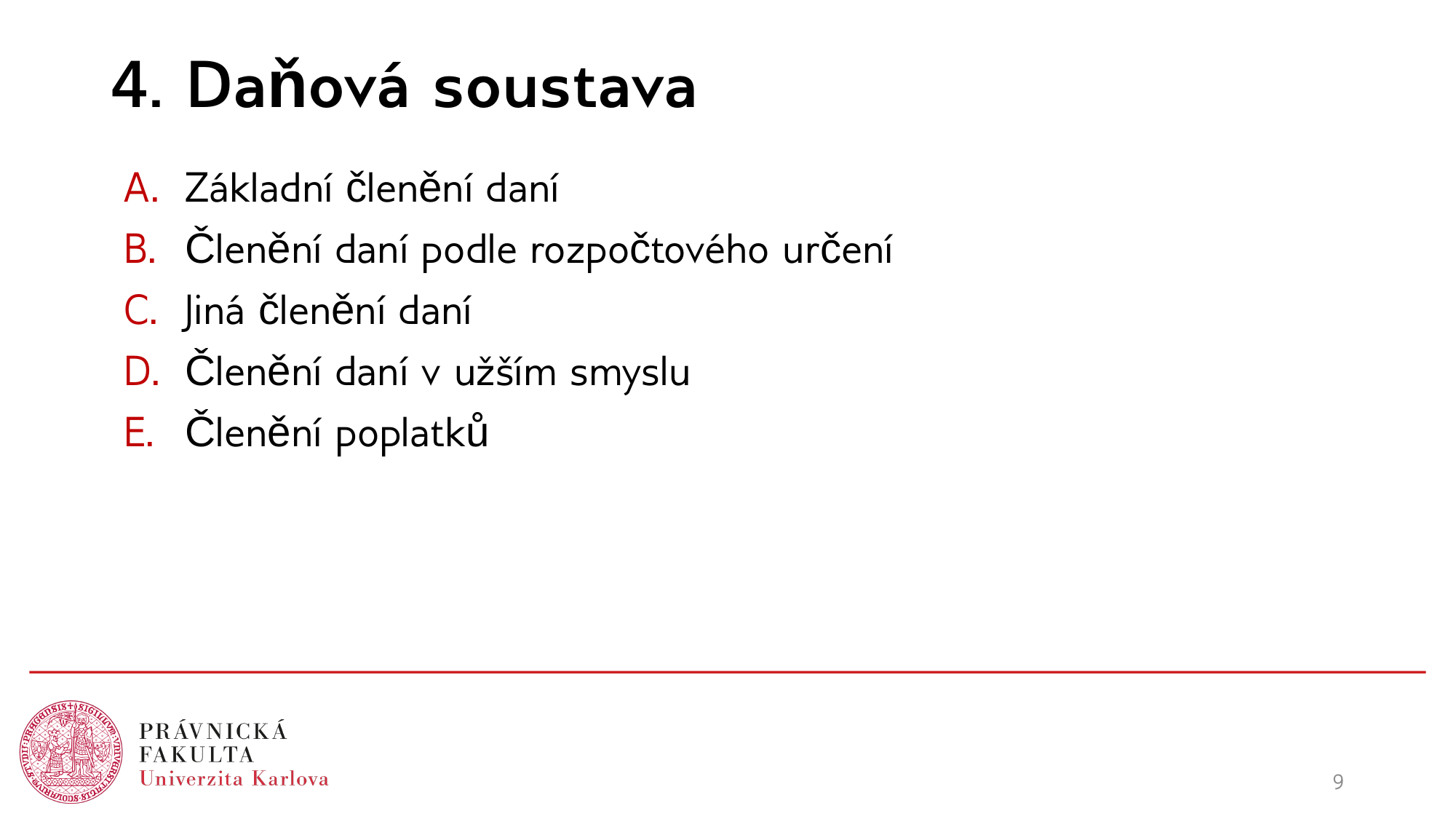

# 4. Daňová soustava
Základní členění daní
Členění daní podle rozpočtového určení
Jiná členění daní
Členění daní v užším smyslu
Členění poplatků
9